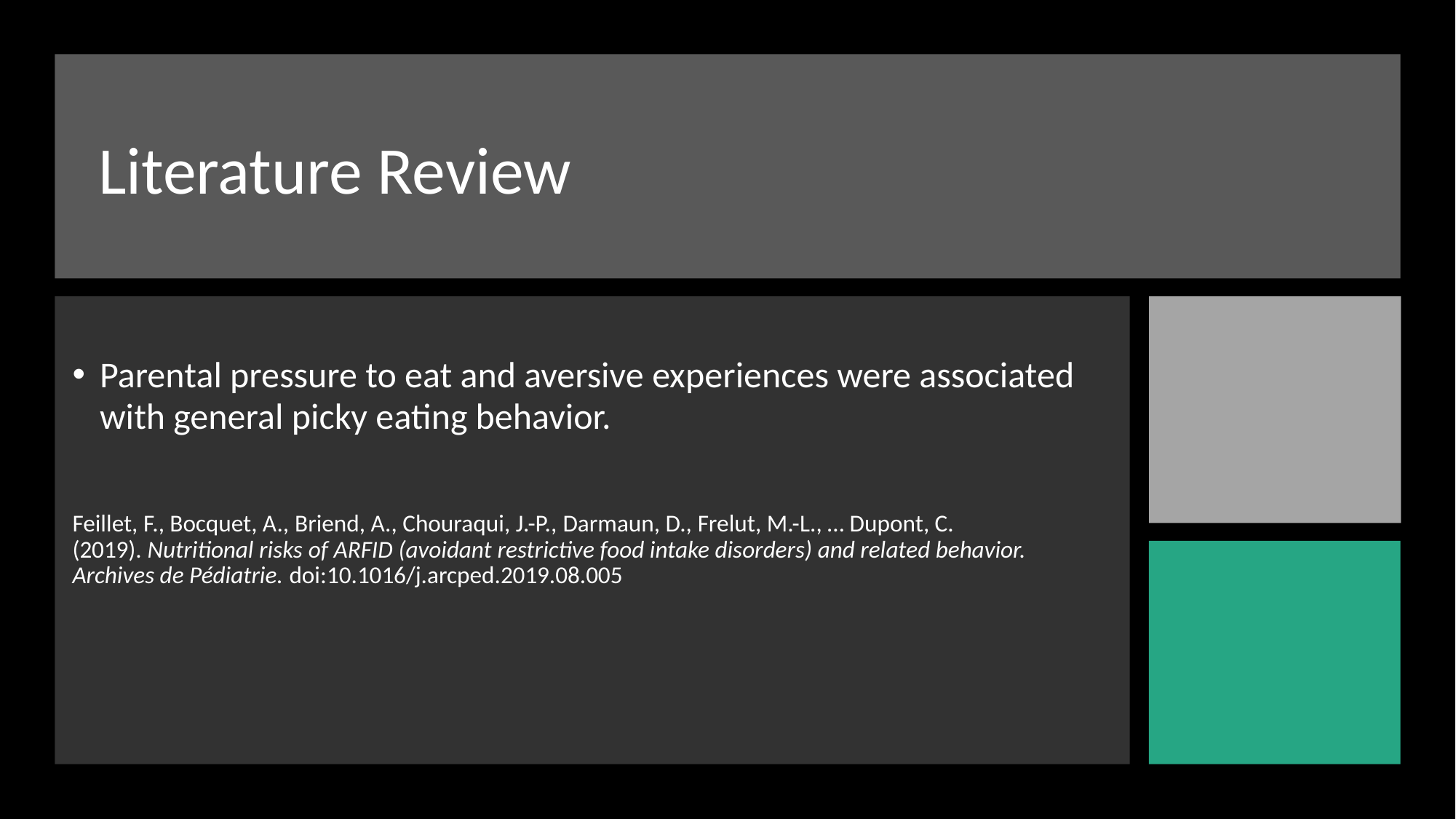

# Literature Review

Parental pressure to eat and aversive experiences were associated with general picky eating behavior.

Feillet, F., Bocquet, A., Briend, A., Chouraqui, J.-P., Darmaun, D., Frelut, M.-L., … Dupont, C. (2019). Nutritional risks of ARFID (avoidant restrictive food intake disorders) and related behavior. Archives de Pédiatrie. doi:10.1016/j.arcped.2019.08.005